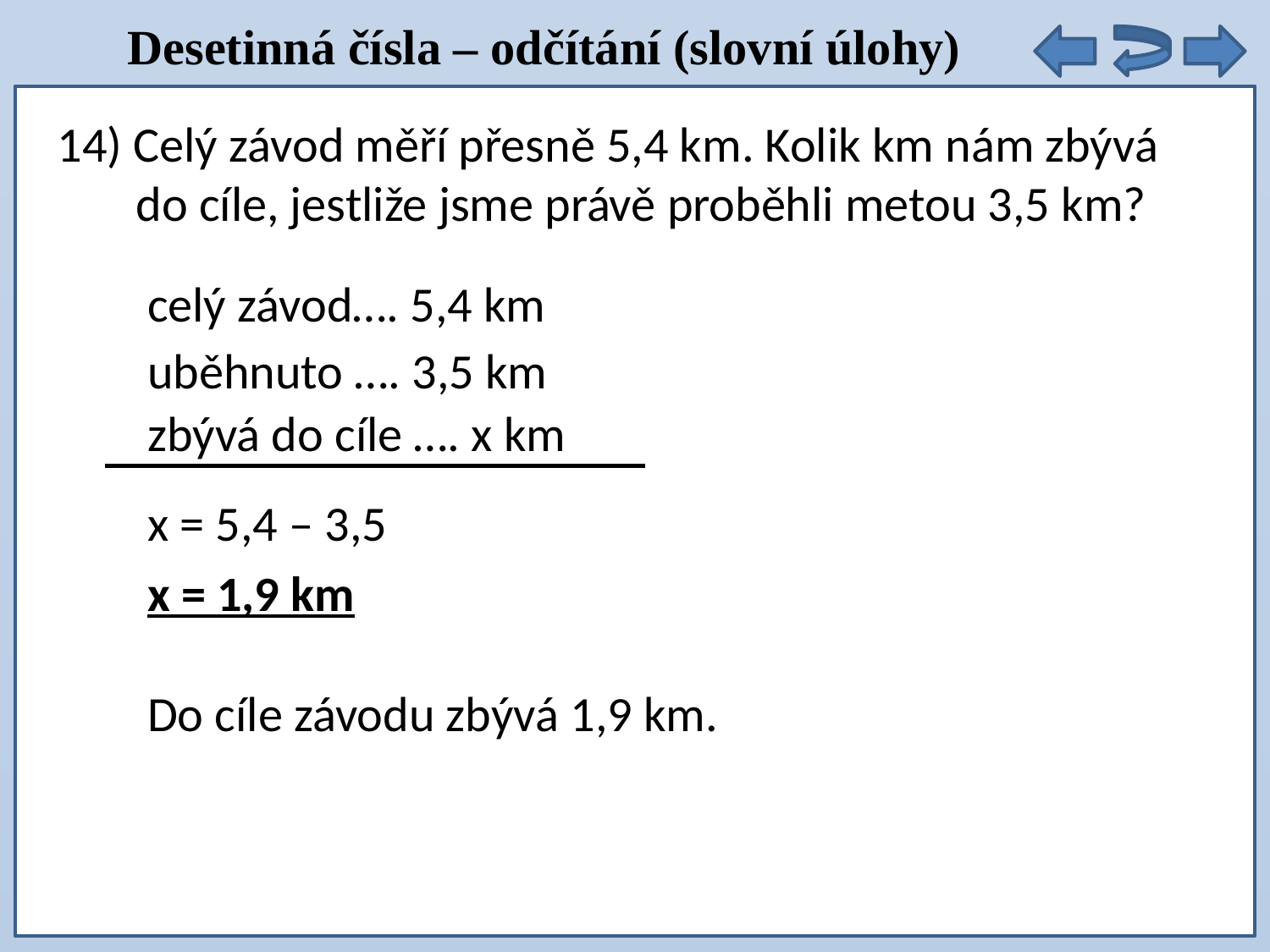

Desetinná čísla – odčítání (slovní úlohy)

14) Celý závod měří přesně 5,4 km. Kolik km nám zbývá
       do cíle, jestliže jsme právě proběhli metou 3,5 km?
celý závod…. 5,4 km
uběhnuto …. 3,5 km
zbývá do cíle …. x km
x = 5,4 – 3,5
x = 1,9 km
Do cíle závodu zbývá 1,9 km.